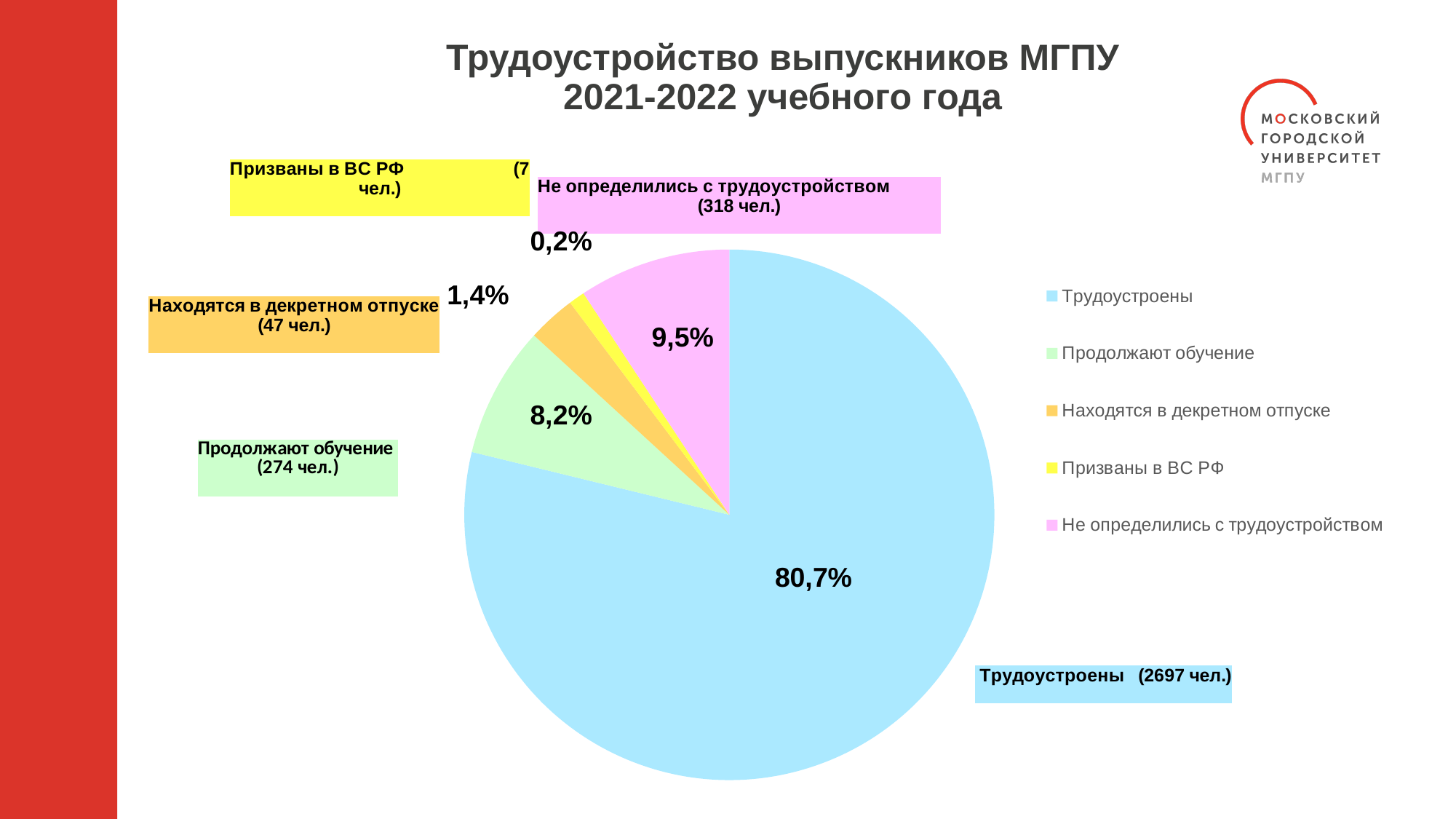

# Трудоустройство выпускников МГПУ 2021-2022 учебного года

### Chart

| Category | Столбец1 |
|---|---|
| Трудоустроены | 0.807 |
| Продолжают обучение | 0.082 |
| Находятся в декретном отпуске | 0.03 |
| Призваны в ВС РФ | 0.01 |
| Не определились с трудоустройством | 0.095 |
0,2%
1,4%
9,5%
8,2%
80,7%